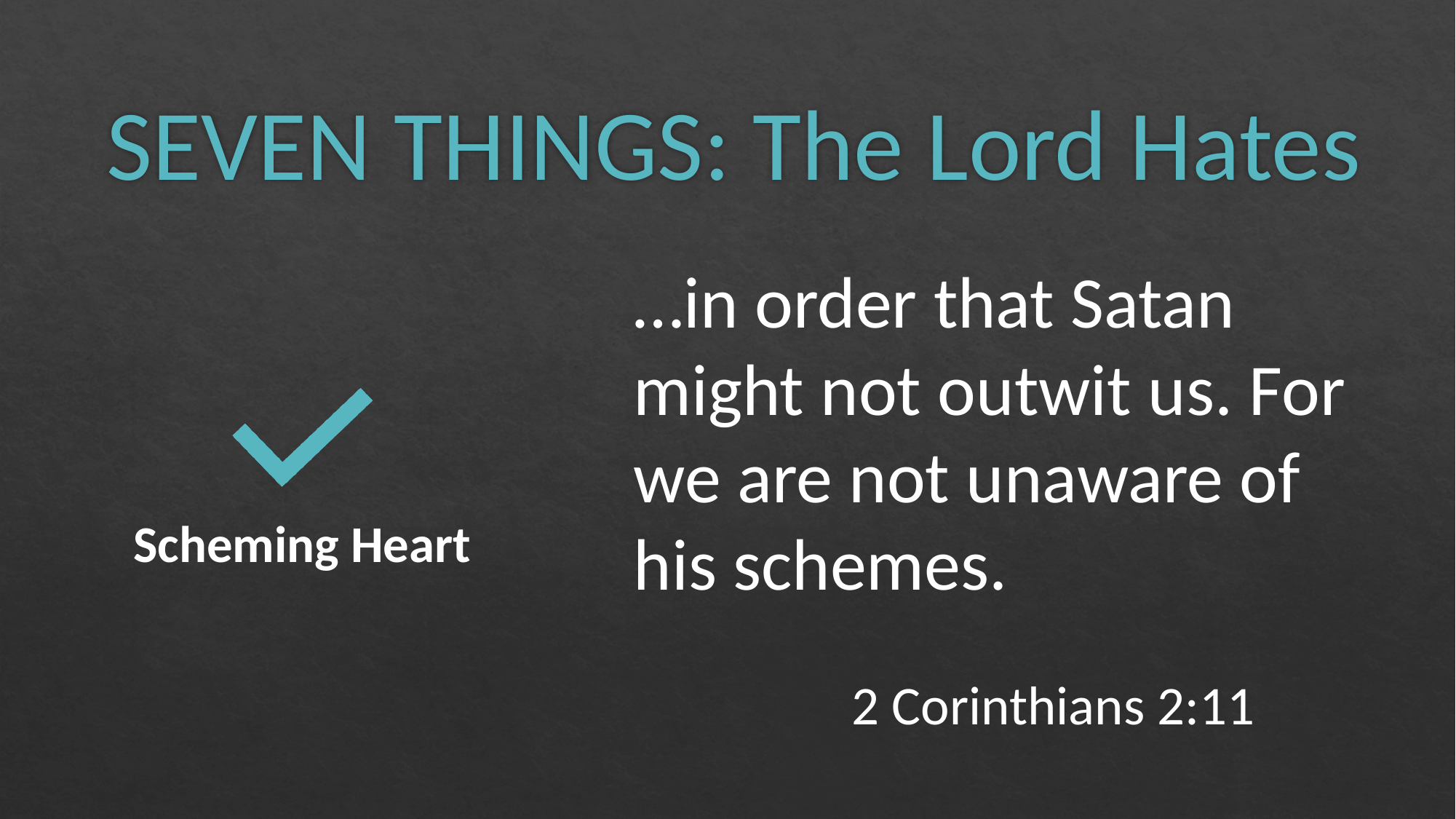

# SEVEN THINGS: The Lord Hates
…in order that Satan might not outwit us. For we are not unaware of his schemes.

		2 Corinthians 2:11
Scheming Heart